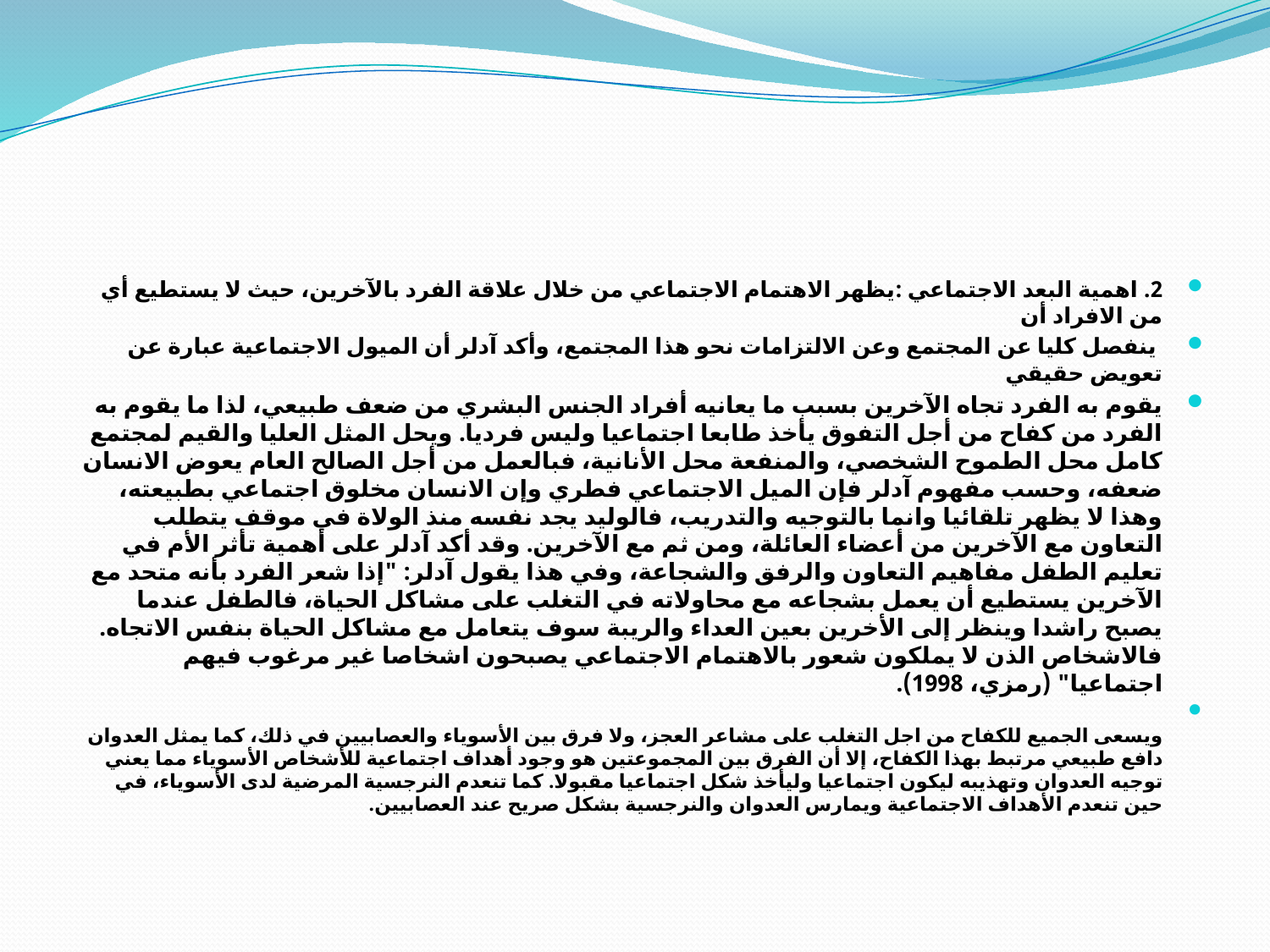

#
2. اهمية البعد الاجتماعي :يظهر الاهتمام الاجتماعي من خلال علاقة الفرد بالآخرين، حيث لا يستطيع أي من الافراد أن
 ينفصل كليا عن المجتمع وعن الالتزامات نحو هذا المجتمع، وأكد آدلر أن الميول الاجتماعية عبارة عن تعويض حقيقي
يقوم به الفرد تجاه الآخرين بسبب ما يعانيه أفراد الجنس البشري من ضعف طبيعي، لذا ما يقوم به الفرد من كفاح من أجل التفوق يأخذ طابعا اجتماعيا وليس فرديا. ويحل المثل العليا والقيم لمجتمع كامل محل الطموح الشخصي، والمنفعة محل الأنانية، فبالعمل من أجل الصالح العام يعوض الانسان ضعفه، وحسب مفهوم آدلر فإن الميل الاجتماعي فطري وإن الانسان مخلوق اجتماعي بطبيعته، وهذا لا يظهر تلقائيا وانما بالتوجيه والتدريب، فالوليد يجد نفسه منذ الولاة في موقف يتطلب التعاون مع الآخرين من أعضاء العائلة، ومن ثم مع الآخرين. وقد أكد آدلر على أهمية تأثر الأم في تعليم الطفل مفاهيم التعاون والرفق والشجاعة، وفي هذا يقول آدلر: "إذا شعر الفرد بأنه متحد مع الآخرين يستطيع أن يعمل بشجاعه مع محاولاته في التغلب على مشاكل الحياة، فالطفل عندما يصبح راشدا وينظر إلى الأخرين بعين العداء والريبة سوف يتعامل مع مشاكل الحياة بنفس الاتجاه. فالاشخاص الذن لا يملكون شعور بالاهتمام الاجتماعي يصبحون اشخاصا غير مرغوب فيهم اجتماعيا" (رمزي، 1998).
ويسعى الجميع للكفاح من اجل التغلب على مشاعر العجز، ولا فرق بين الأسوياء والعصابيين في ذلك، كما يمثل العدوان دافع طبيعي مرتبط بهذا الكفاح، إلا أن الفرق بين المجموعتين هو وجود أهداف اجتماعية للأشخاص الأسوياء مما يعني توجيه العدوان وتهذيبه ليكون اجتماعيا وليأخذ شكل اجتماعيا مقبولا. كما تنعدم النرجسية المرضية لدى الأسوياء، في حين تنعدم الأهداف الاجتماعية ويمارس العدوان والنرجسية بشكل صريح عند العصابيين.